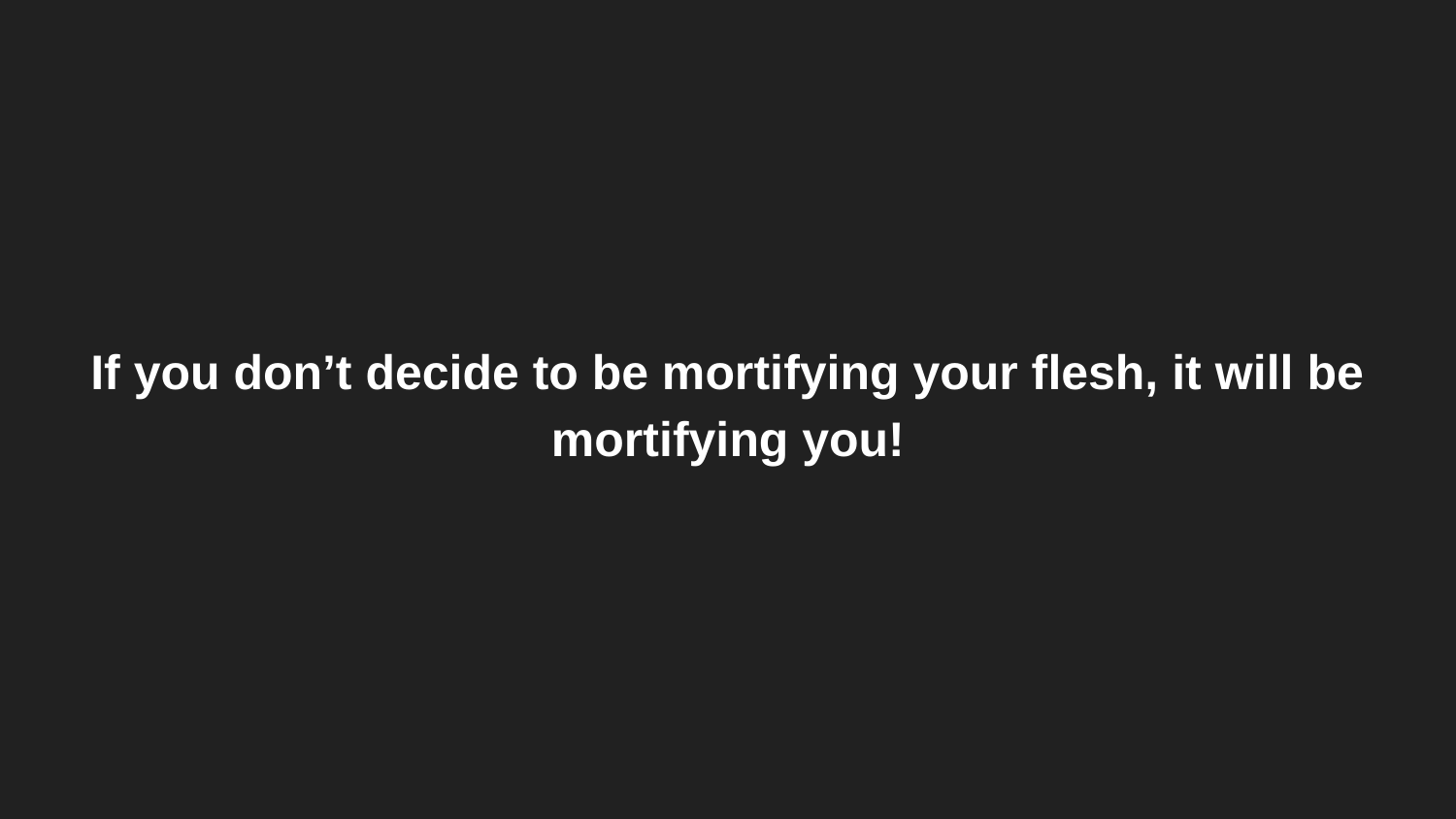

If you don’t decide to be mortifying your flesh, it will be mortifying you!